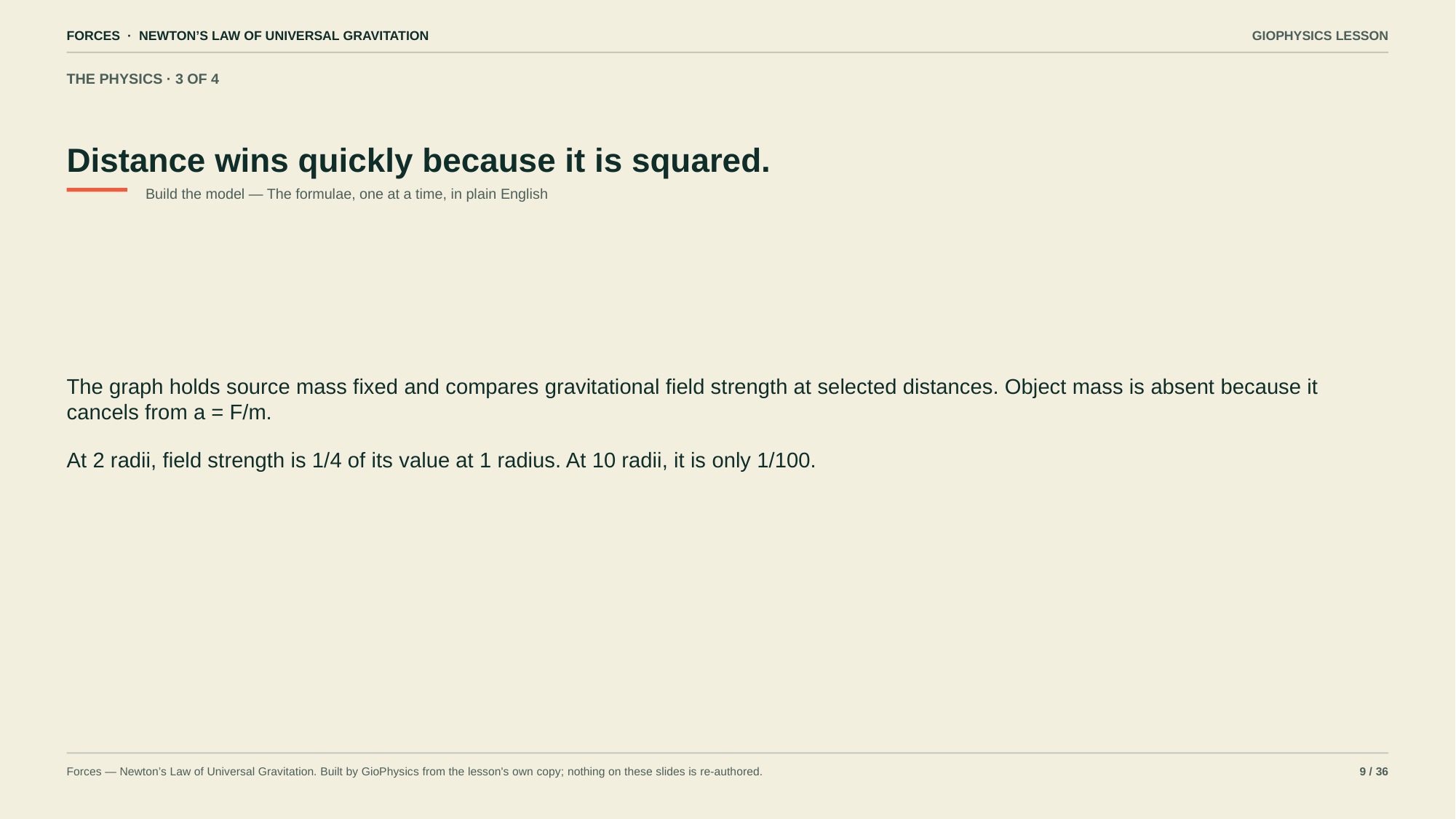

FORCES  ·  NEWTON’S LAW OF UNIVERSAL GRAVITATION
GIOPHYSICS LESSON

THE PHYSICS · 3 OF 4
Distance wins quickly because it is squared.
Build the model — The formulae, one at a time, in plain English

The graph holds source mass fixed and compares gravitational field strength at selected distances. Object mass is absent because it cancels from a = F/m.
At 2 radii, field strength is 1/4 of its value at 1 radius. At 10 radii, it is only 1/100.

Forces — Newton’s Law of Universal Gravitation. Built by GioPhysics from the lesson's own copy; nothing on these slides is re-authored.
9 / 36